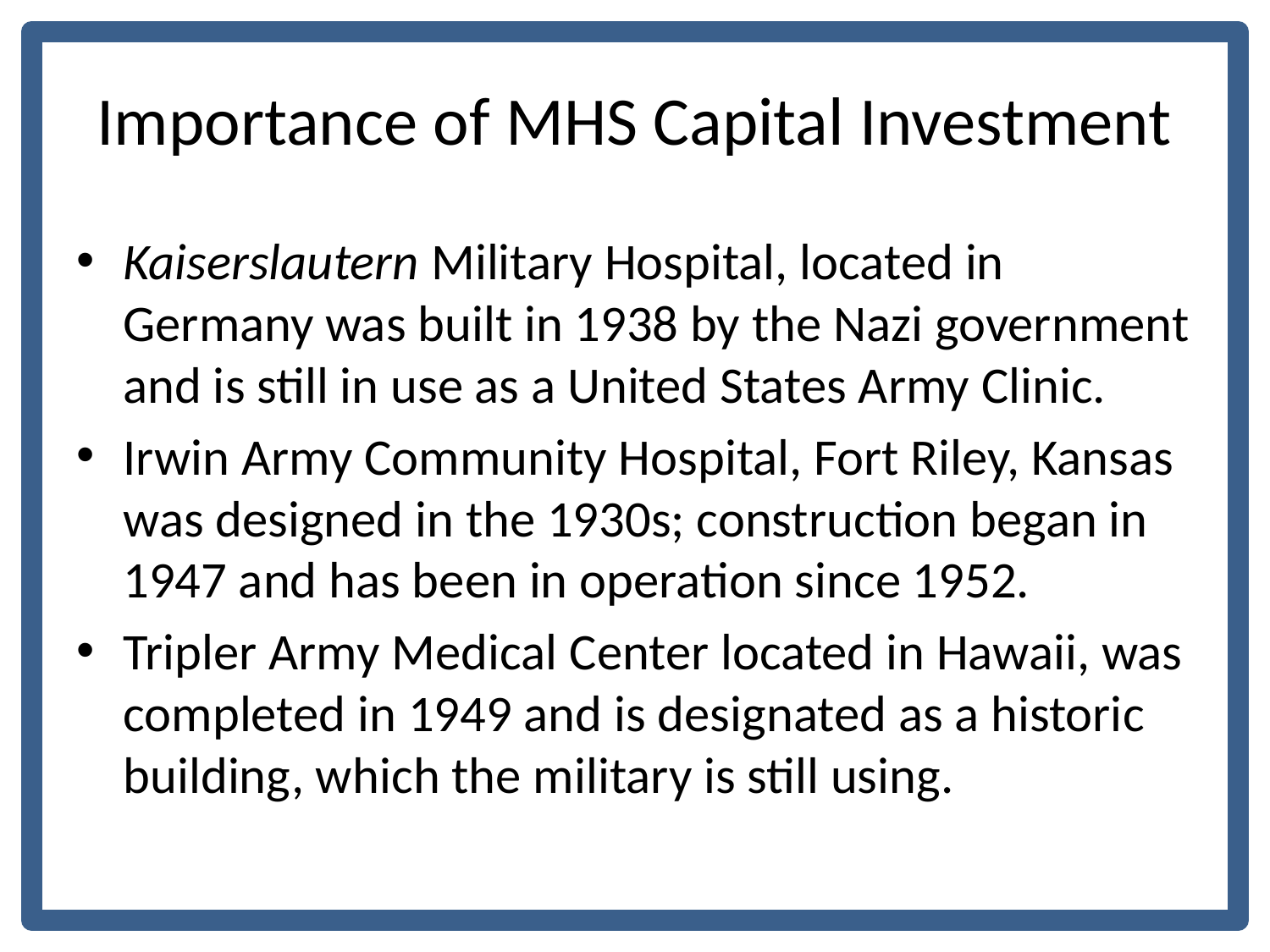

# Importance of MHS Capital Investment
Kaiserslautern Military Hospital, located in Germany was built in 1938 by the Nazi government and is still in use as a United States Army Clinic.
Irwin Army Community Hospital, Fort Riley, Kansas was designed in the 1930s; construction began in 1947 and has been in operation since 1952.
Tripler Army Medical Center located in Hawaii, was completed in 1949 and is designated as a historic building, which the military is still using.